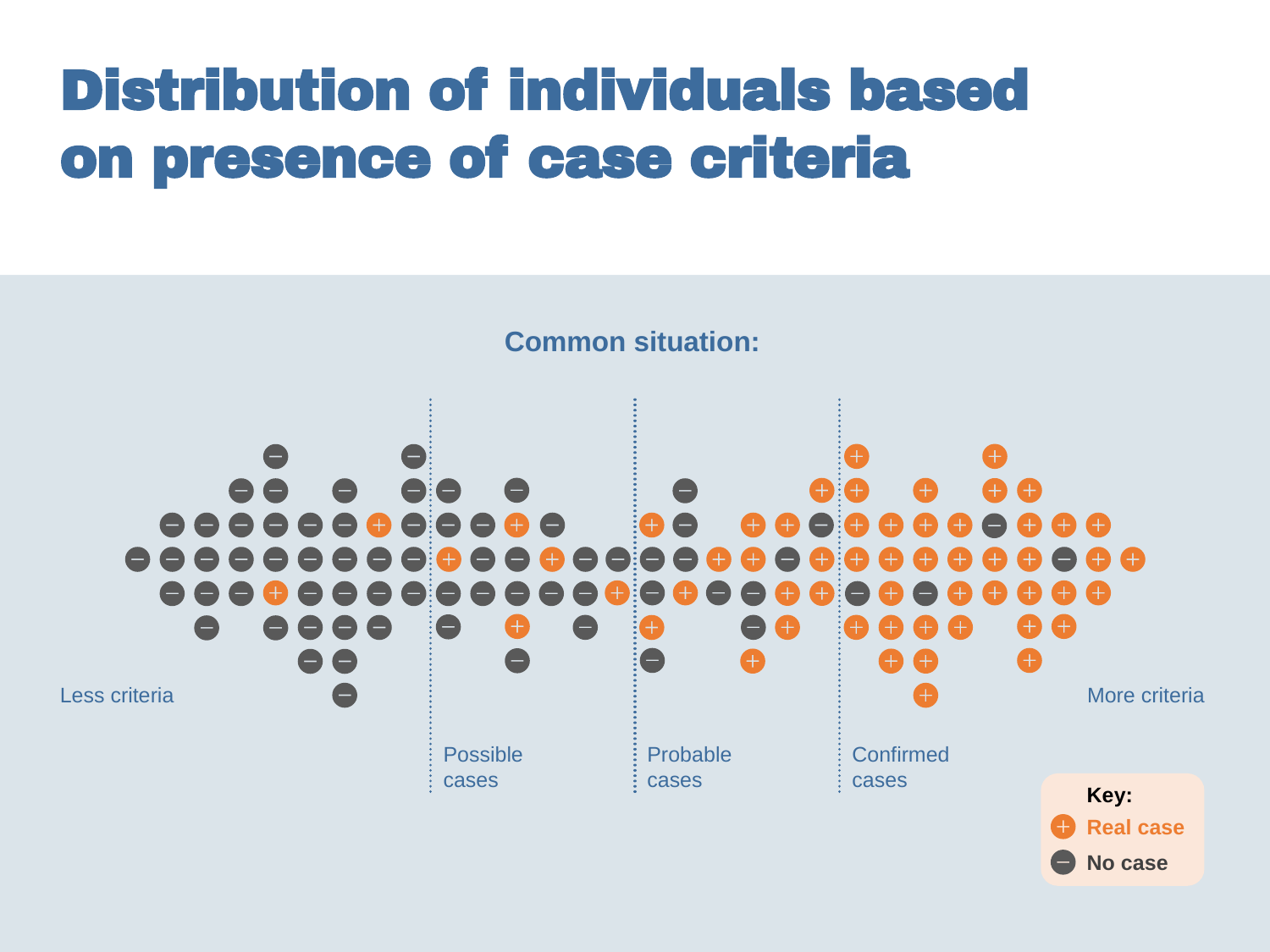

Distribution of individuals based on presence of case criteria

Common situation:

Less criteria
More criteria

Possible cases
Probable cases
Confirmed cases

Key:
Real case

No case